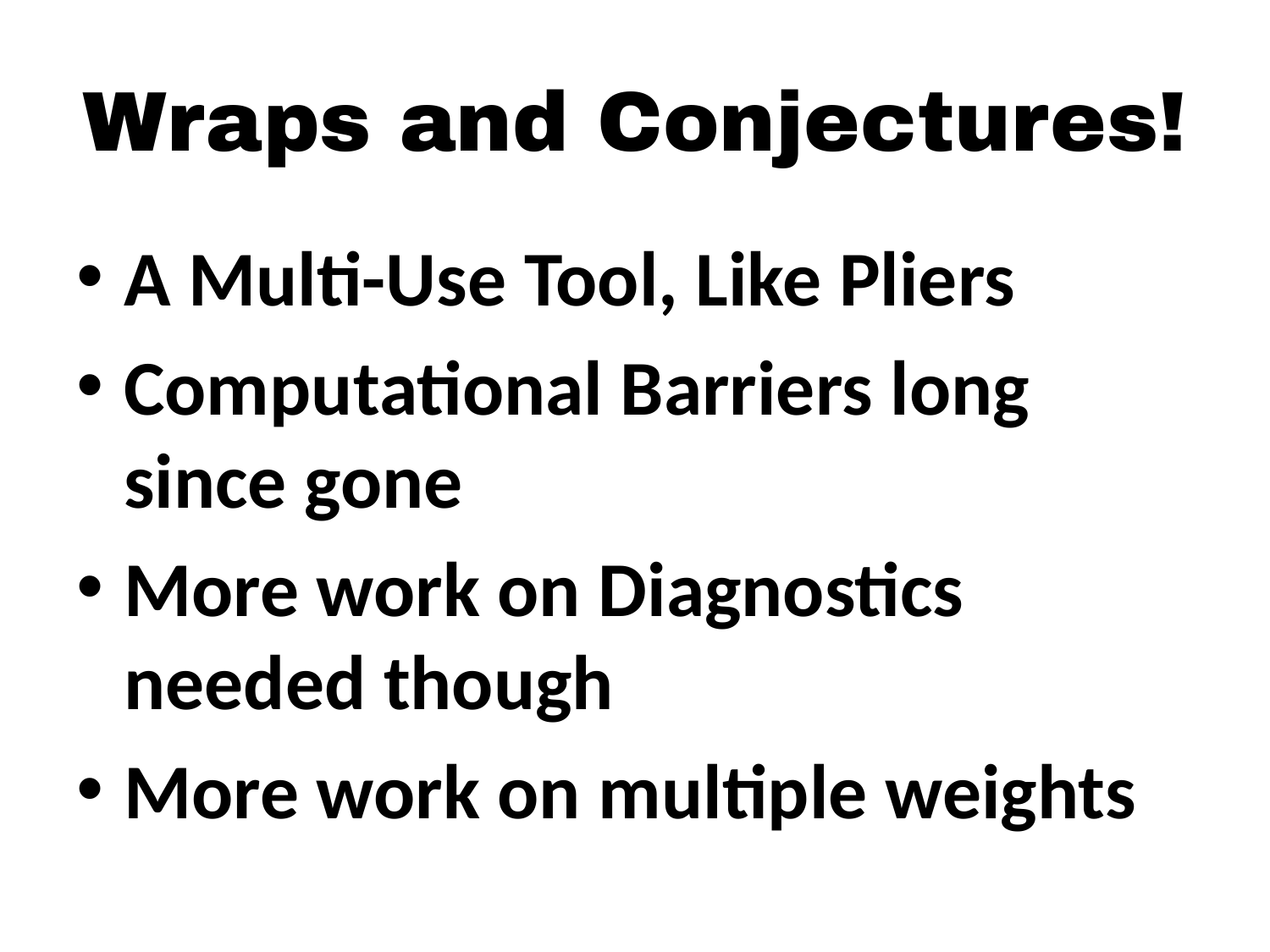

# Wraps and Conjectures!
A Multi-Use Tool, Like Pliers
Computational Barriers long since gone
More work on Diagnostics needed though
More work on multiple weights